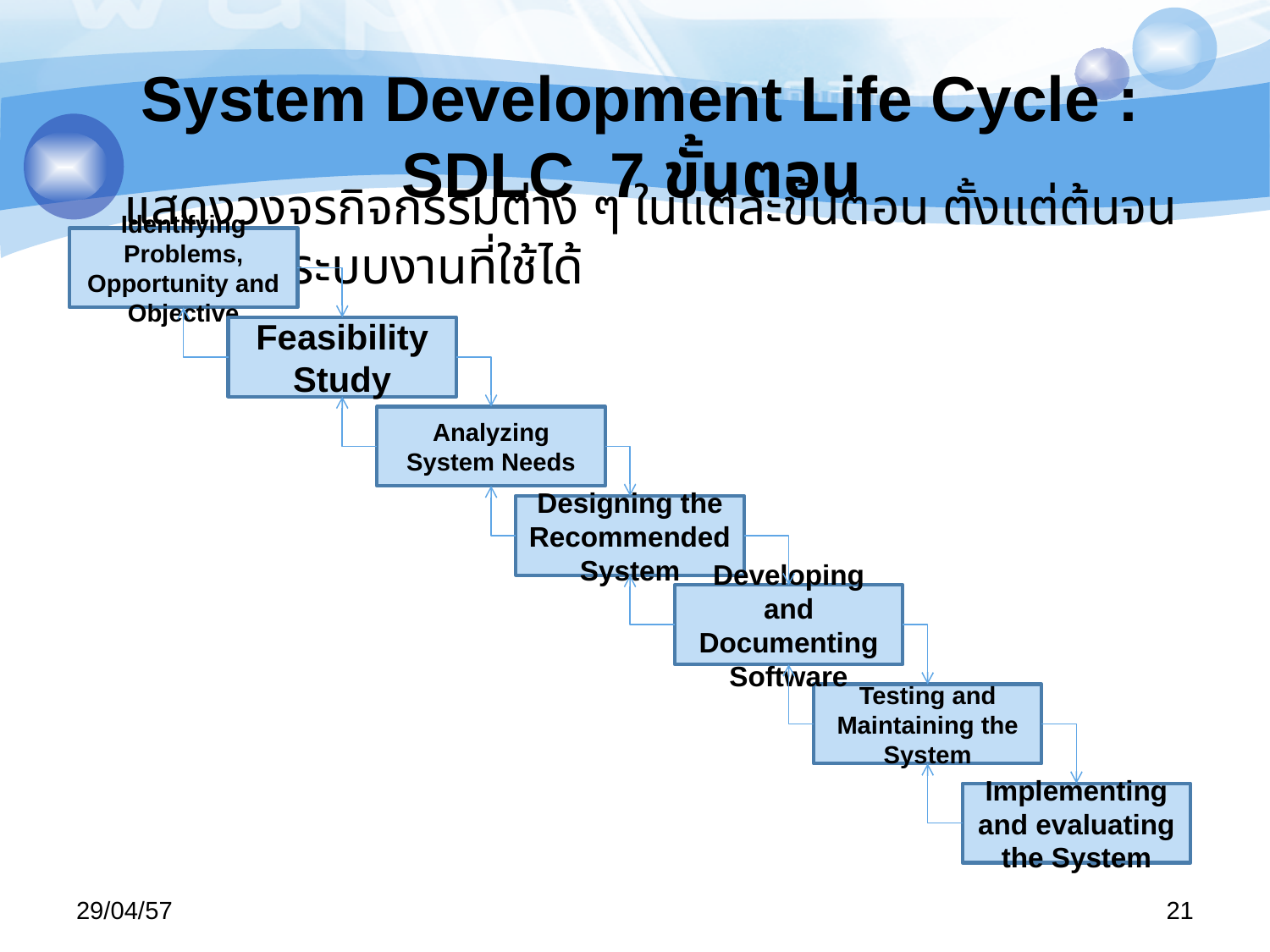

# System Development Life Cycle : SDLC  7 ขั้นตอน
	แสดงวงจรกิจกรรมต่าง ๆ ในแต่ละขั้นตอน ตั้งแต่ต้นจนเสร็จเป็นระบบงานที่ใช้ได้

Identifying Problems, Opportunity and Objective
Feasibility Study
Analyzing System Needs
Designing the Recommended System
Developing and Documenting Software
Testing and Maintaining the System
Implementing and evaluating the System
29/04/57
21